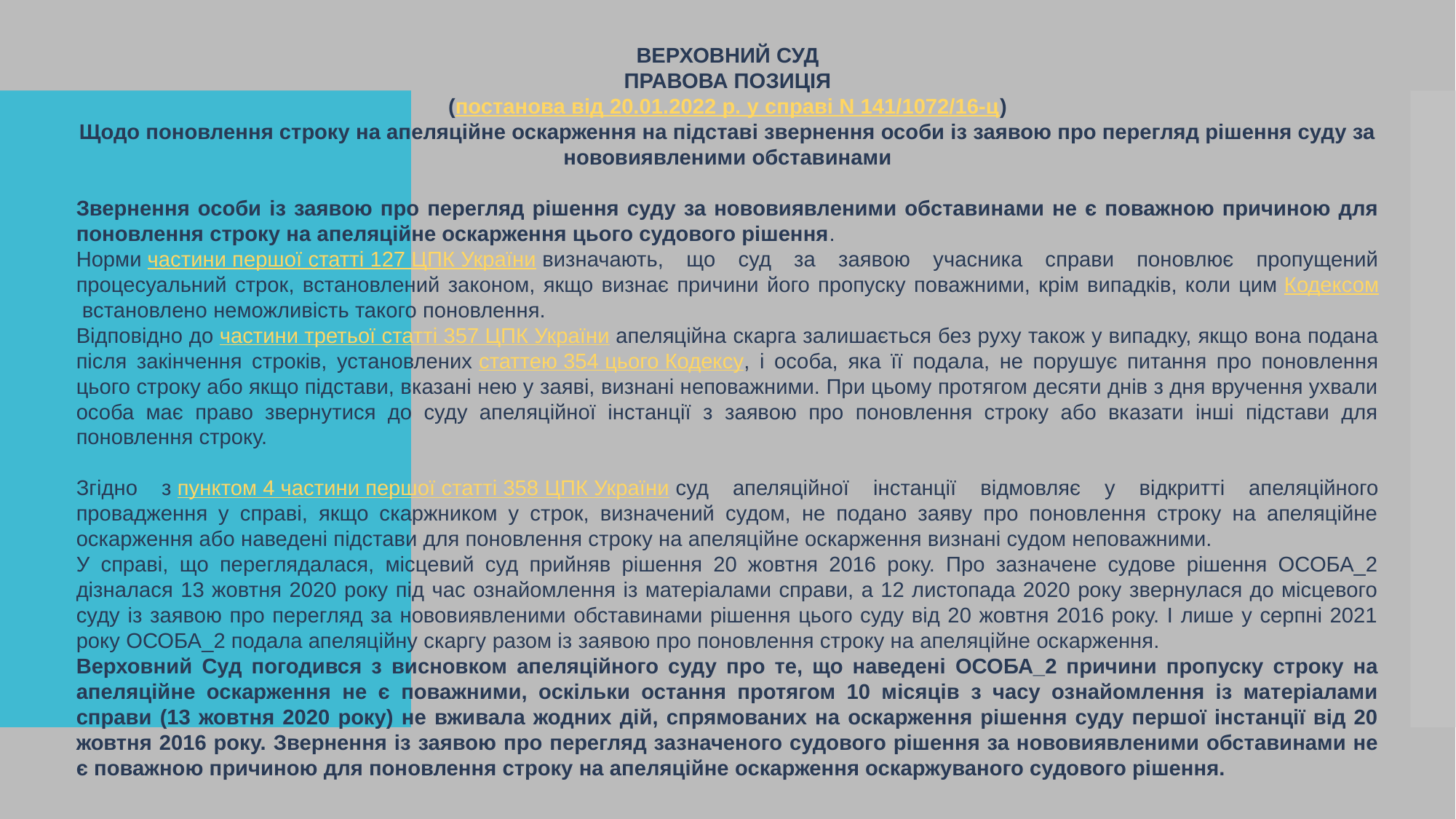

ВЕРХОВНИЙ СУД
ПРАВОВА ПОЗИЦІЯ
(постанова від 20.01.2022 р. у справі N 141/1072/16-ц)
Щодо поновлення строку на апеляційне оскарження на підставі звернення особи із заявою про перегляд рішення суду за нововиявленими обставинами

Звернення особи із заявою про перегляд рішення суду за нововиявленими обставинами не є поважною причиною для поновлення строку на апеляційне оскарження цього судового рішення.
Норми частини першої статті 127 ЦПК України визначають, що суд за заявою учасника справи поновлює пропущений процесуальний строк, встановлений законом, якщо визнає причини його пропуску поважними, крім випадків, коли цим Кодексом встановлено неможливість такого поновлення.
Відповідно до частини третьої статті 357 ЦПК України апеляційна скарга залишається без руху також у випадку, якщо вона подана після закінчення строків, установлених статтею 354 цього Кодексу, і особа, яка її подала, не порушує питання про поновлення цього строку або якщо підстави, вказані нею у заяві, визнані неповажними. При цьому протягом десяти днів з дня вручення ухвали особа має право звернутися до суду апеляційної інстанції з заявою про поновлення строку або вказати інші підстави для поновлення строку.

Згідно з пунктом 4 частини першої статті 358 ЦПК України суд апеляційної інстанції відмовляє у відкритті апеляційного провадження у справі, якщо скаржником у строк, визначений судом, не подано заяву про поновлення строку на апеляційне оскарження або наведені підстави для поновлення строку на апеляційне оскарження визнані судом неповажними.
У справі, що переглядалася, місцевий суд прийняв рішення 20 жовтня 2016 року. Про зазначене судове рішення ОСОБА_2 дізналася 13 жовтня 2020 року під час ознайомлення із матеріалами справи, а 12 листопада 2020 року звернулася до місцевого суду із заявою про перегляд за нововиявленими обставинами рішення цього суду від 20 жовтня 2016 року. І лише у серпні 2021 року ОСОБА_2 подала апеляційну скаргу разом із заявою про поновлення строку на апеляційне оскарження.
Верховний Суд погодився з висновком апеляційного суду про те, що наведені ОСОБА_2 причини пропуску строку на апеляційне оскарження не є поважними, оскільки остання протягом 10 місяців з часу ознайомлення із матеріалами справи (13 жовтня 2020 року) не вживала жодних дій, спрямованих на оскарження рішення суду першої інстанції від 20 жовтня 2016 року. Звернення із заявою про перегляд зазначеного судового рішення за нововиявленими обставинами не є поважною причиною для поновлення строку на апеляційне оскарження оскаржуваного судового рішення.